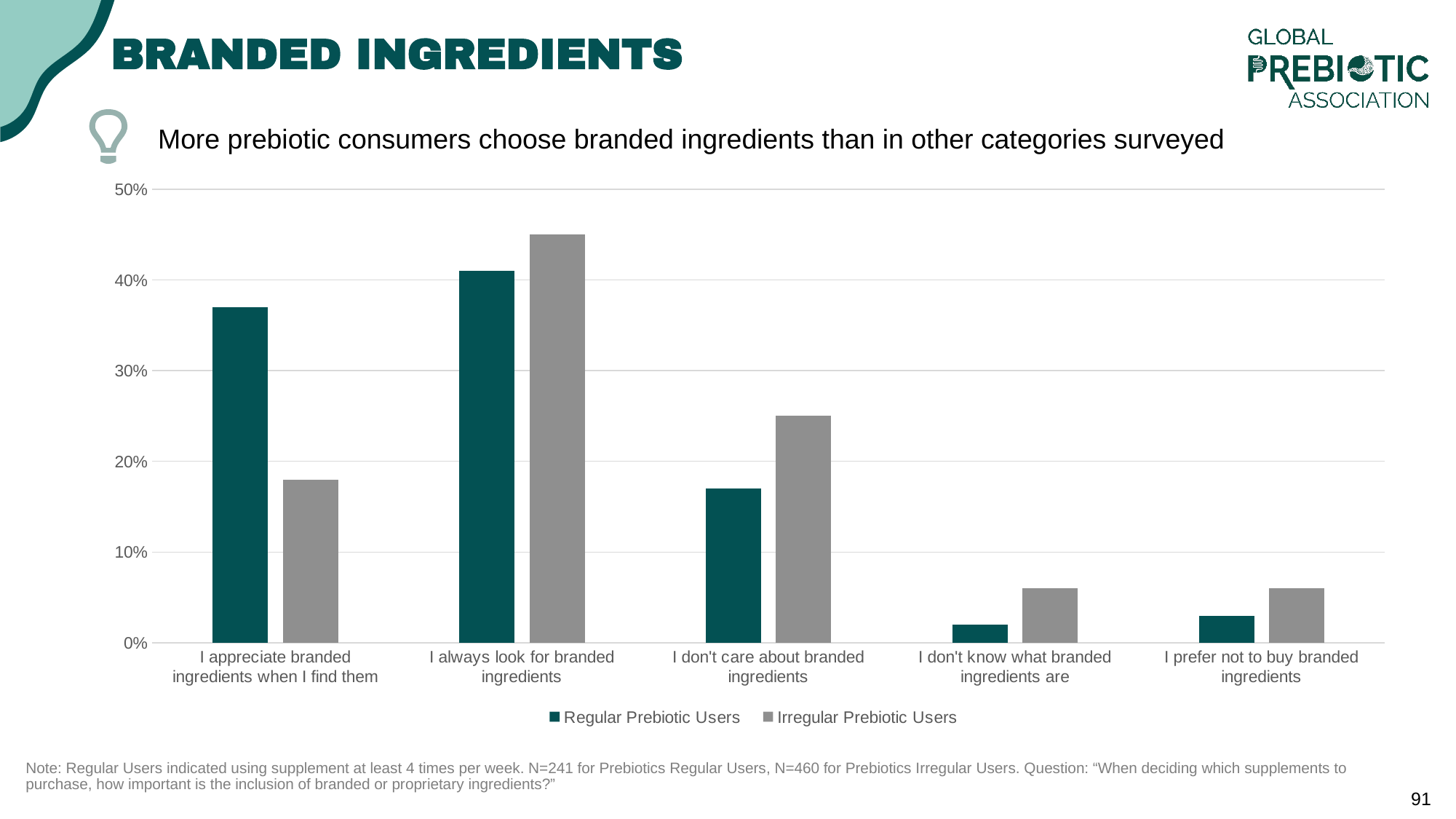

# Branded Ingredients

More prebiotic consumers choose branded ingredients than in other categories surveyed

### Chart

| Category | Regular Prebiotic Users | Irregular Prebiotic Users |
|---|---|---|
| I appreciate branded ingredients when I find them | 0.37 | 0.18 |
| I always look for branded ingredients | 0.41 | 0.45 |
| I don't care about branded ingredients | 0.17 | 0.25 |
| I don't know what branded ingredients are | 0.02 | 0.06 |
| I prefer not to buy branded ingredients | 0.03 | 0.06 |
Note: Regular Users indicated using supplement at least 4 times per week. N=241 for Prebiotics Regular Users, N=460 for Prebiotics Irregular Users. Question: “When deciding which supplements to purchase, how important is the inclusion of branded or proprietary ingredients?”